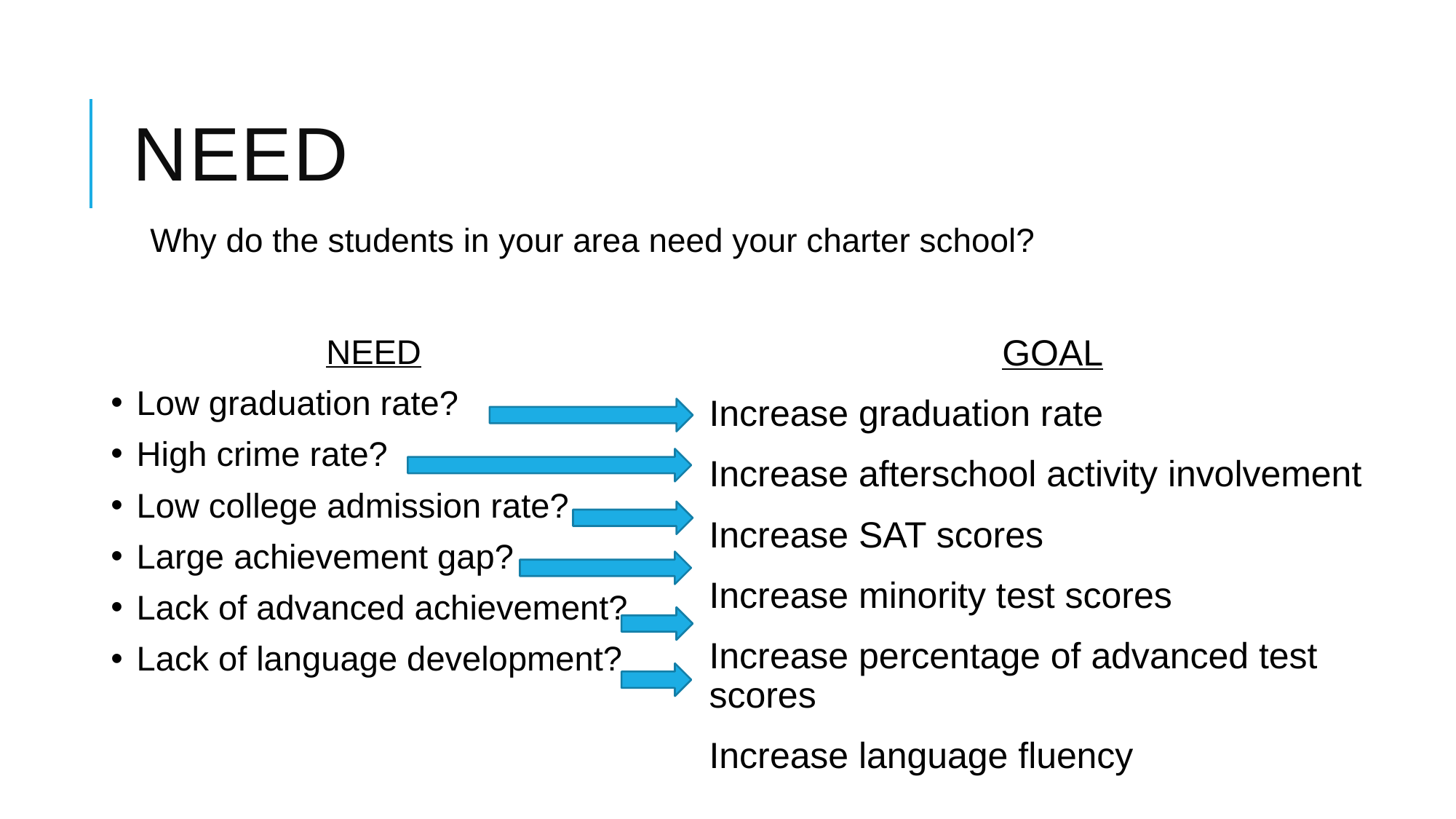

# Need
Why do the students in your area need your charter school?
NEED
Low graduation rate?
High crime rate?
Low college admission rate?
Large achievement gap?
Lack of advanced achievement?
Lack of language development?
GOAL
Increase graduation rate
Increase afterschool activity involvement
Increase SAT scores
Increase minority test scores
Increase percentage of advanced test scores
Increase language fluency